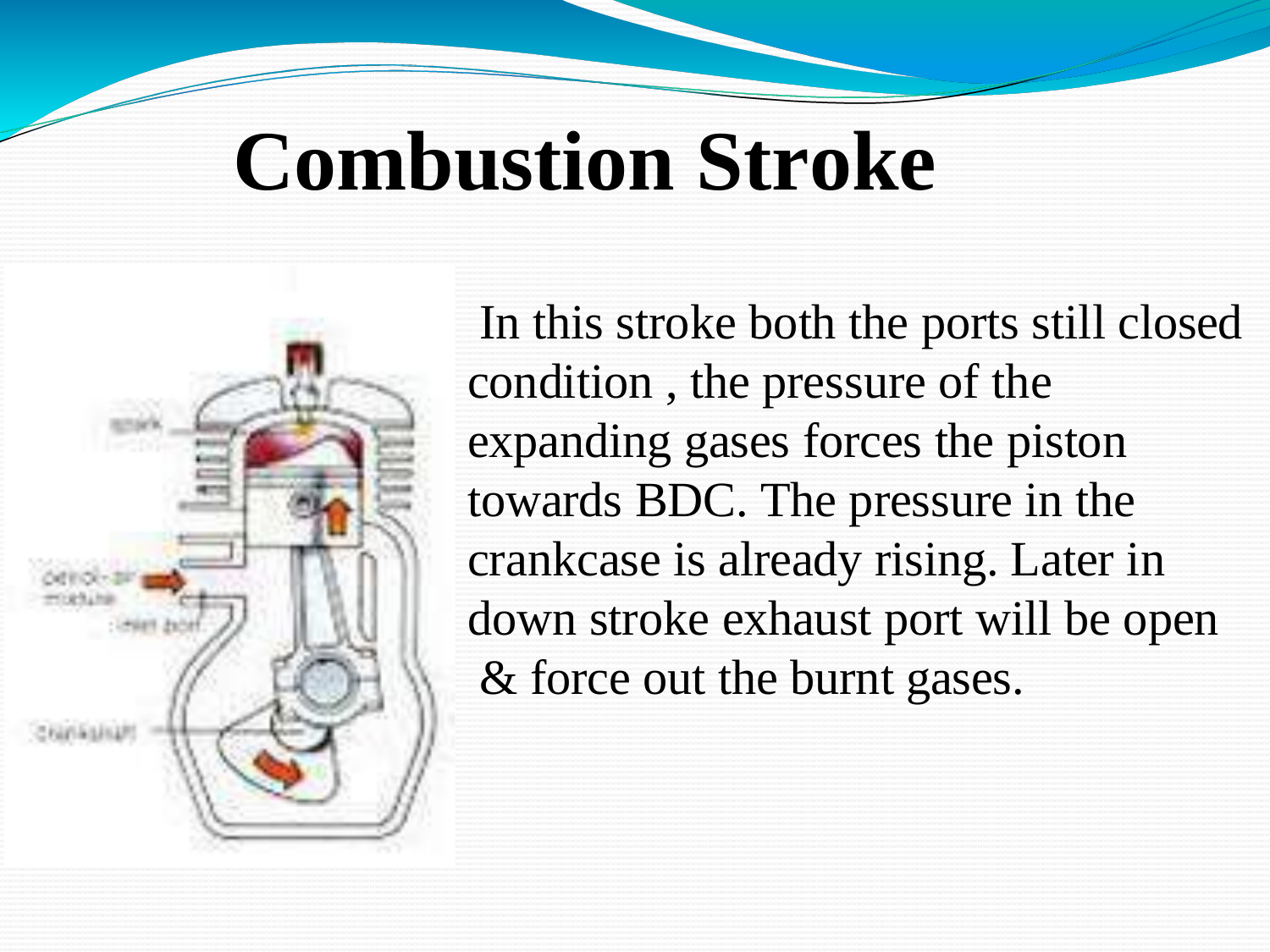

# Combustion Stroke

In this stroke both the ports still closed condition , the pressure of the expanding gases forces the piston towards BDC. The pressure in the crankcase is already rising. Later in down stroke exhaust port will be open
& force out the burnt gases.